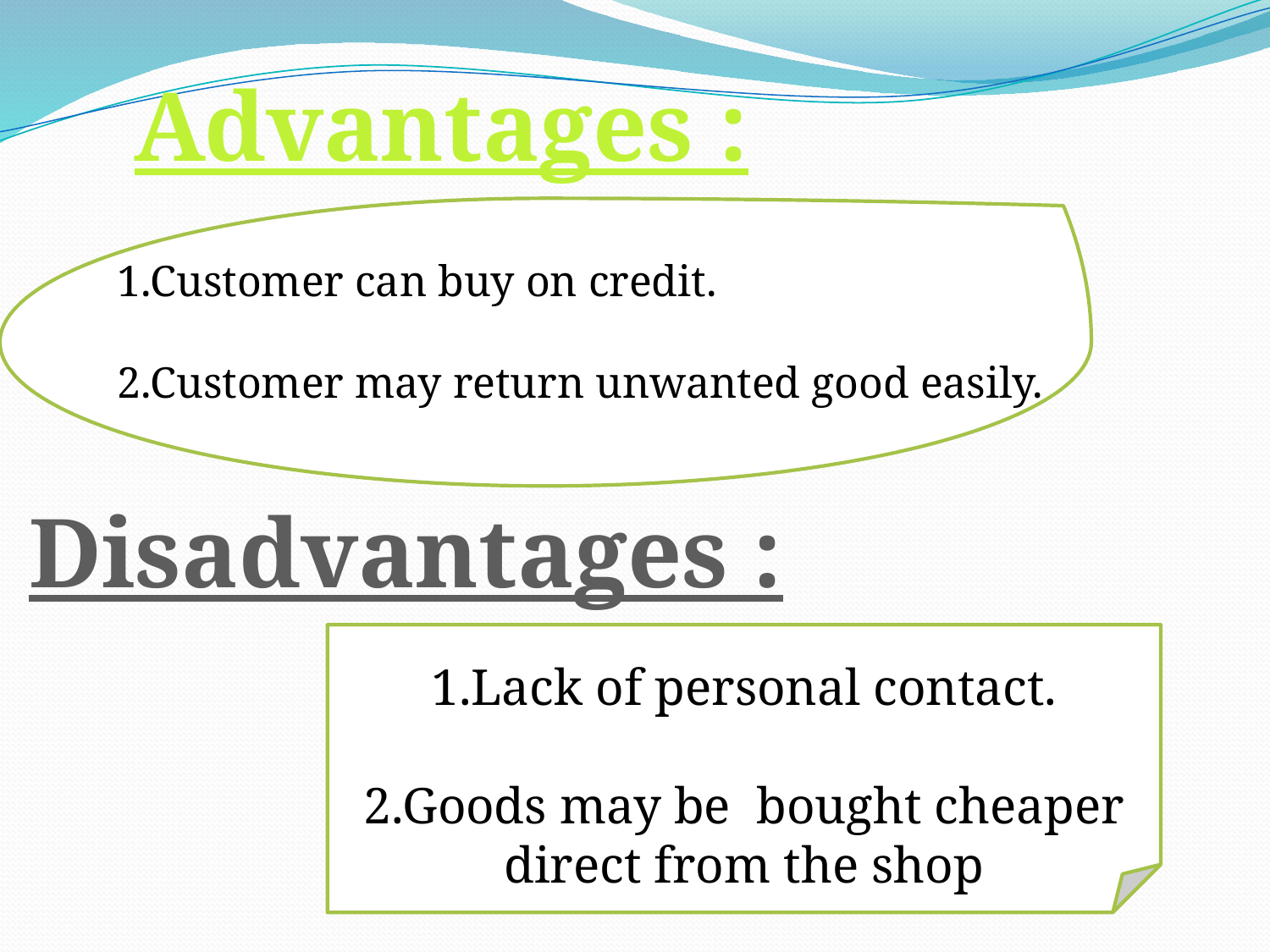

Advantages :

1.Customer can buy on credit.

2.Customer may return unwanted good easily.
Disadvantages :

1.Lack of personal contact.

2.Goods may be  bought cheaper direct from the shop